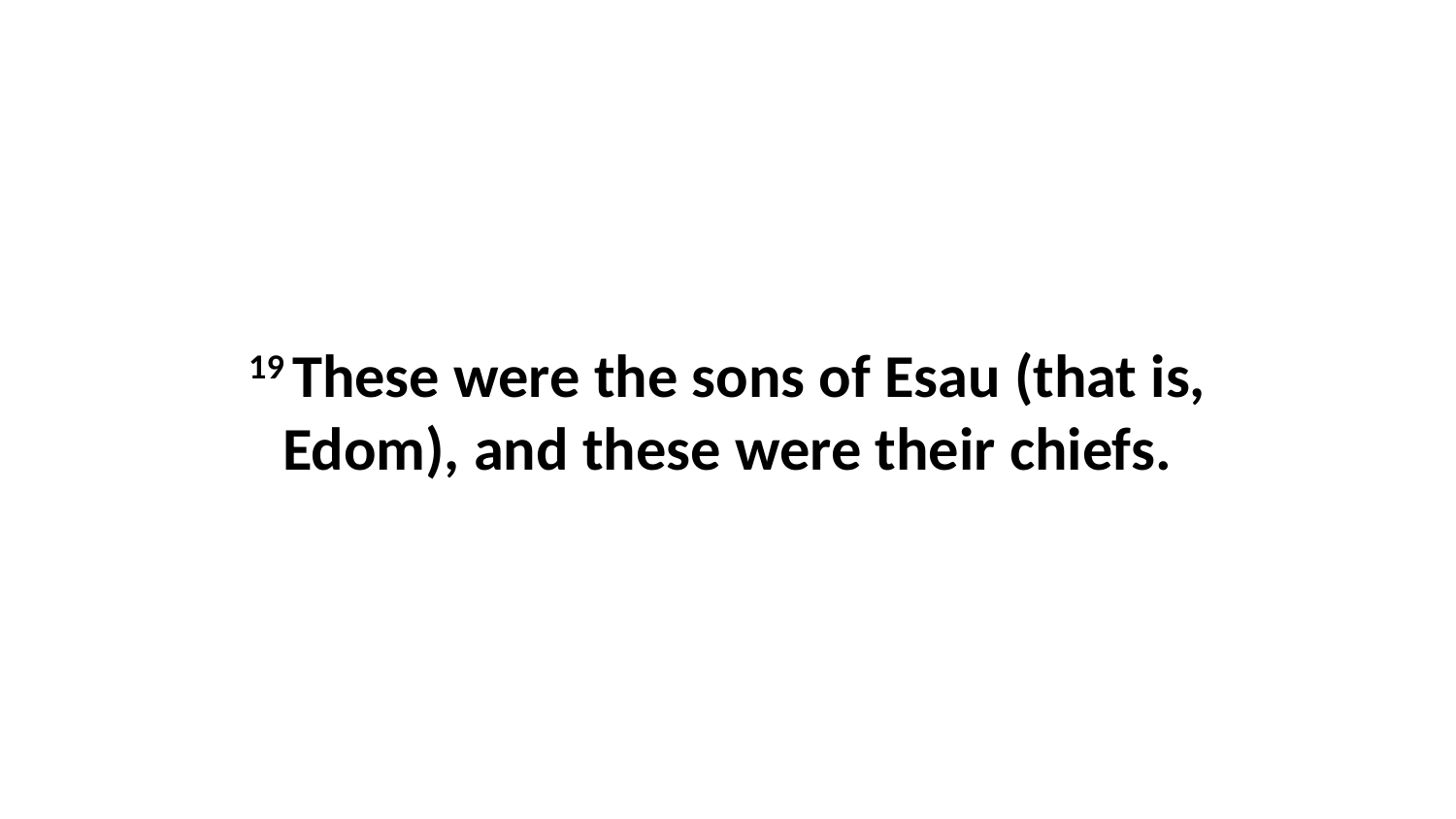

19 These were the sons of Esau (that is, Edom), and these were their chiefs.